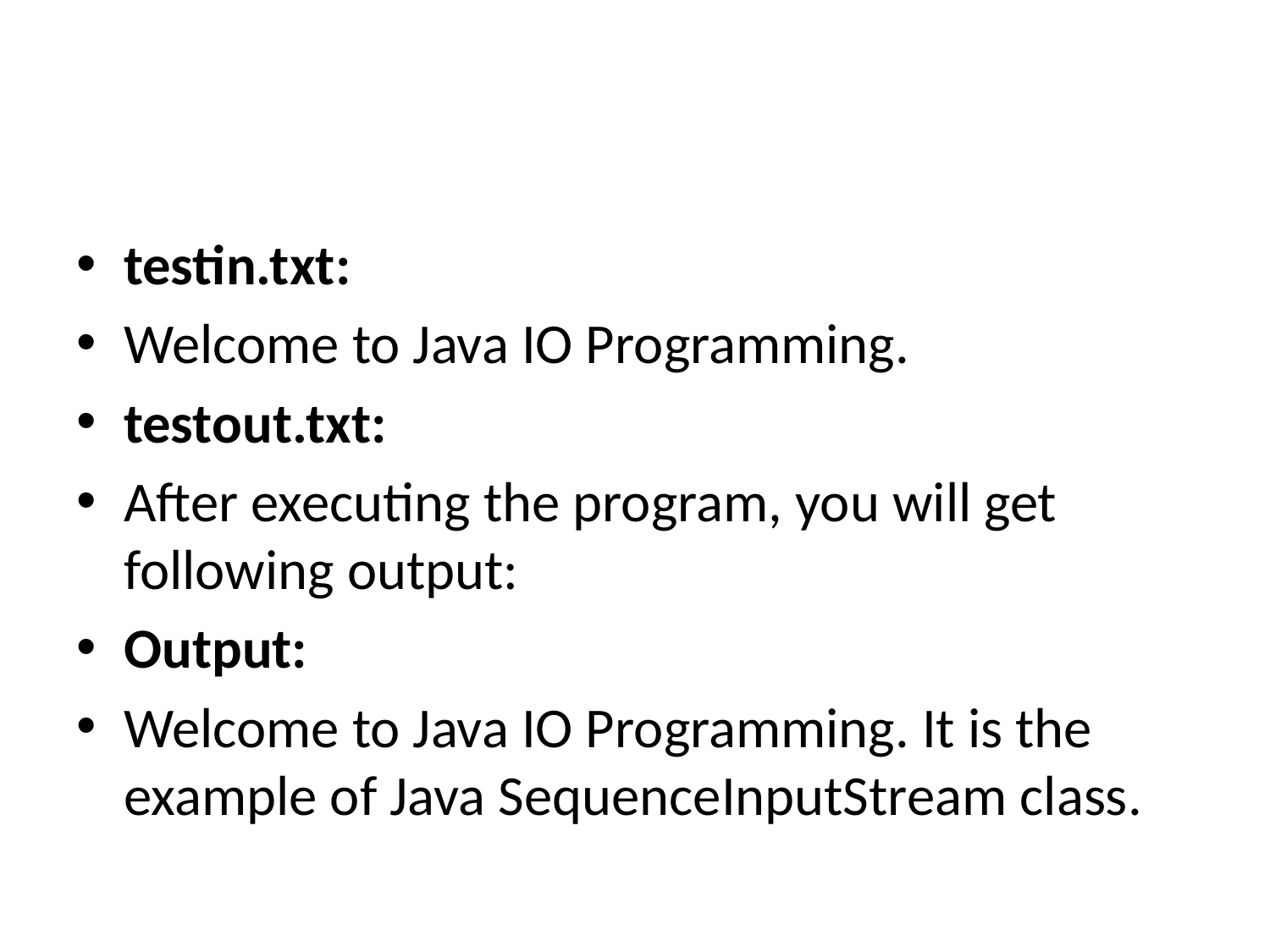

#
testin.txt:
Welcome to Java IO Programming.
testout.txt:
After executing the program, you will get following output:
Output:
Welcome to Java IO Programming. It is the example of Java SequenceInputStream class.